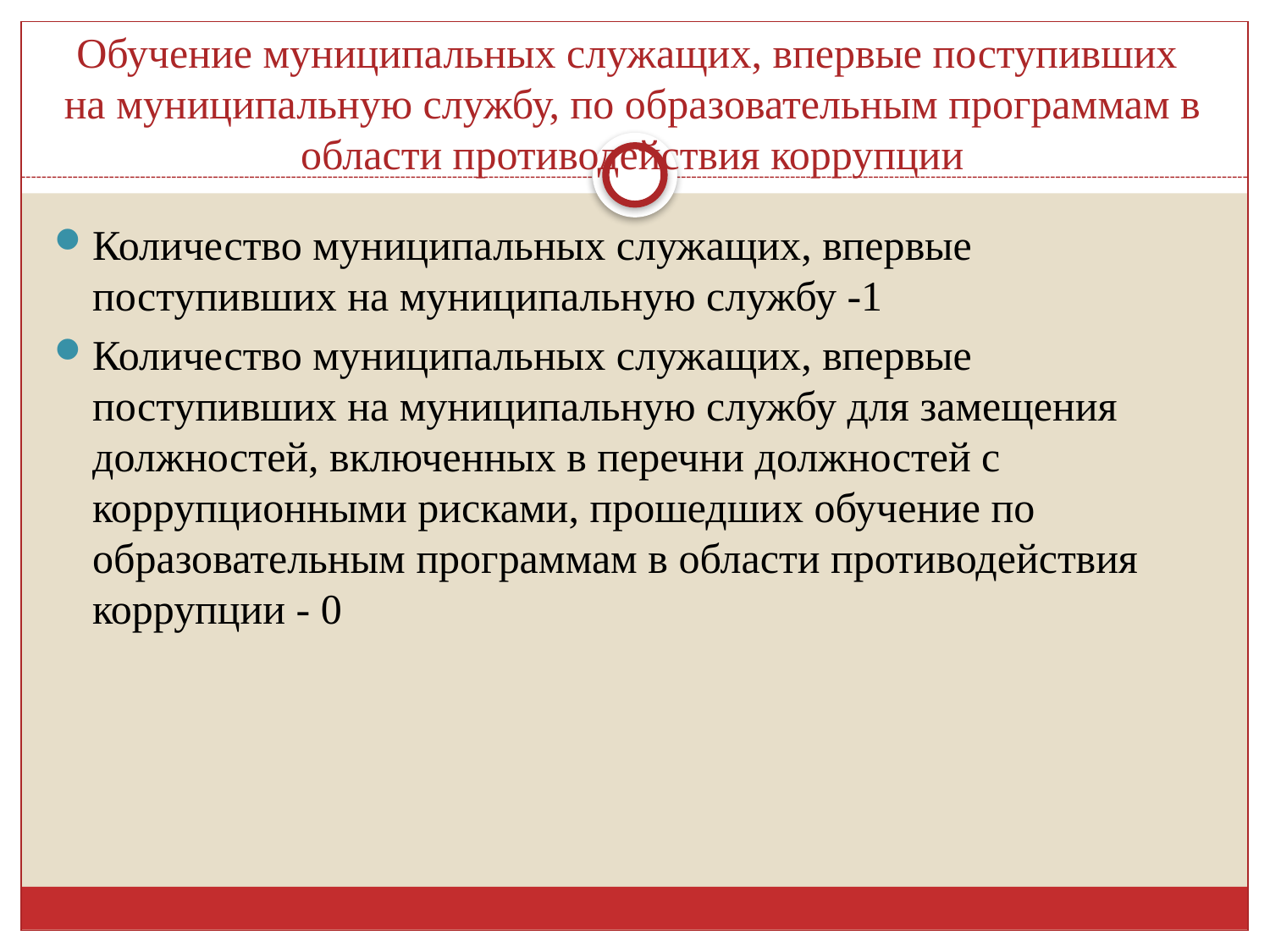

# Обучение муниципальных служащих, впервые поступивших на муниципальную службу, по образовательным программам в области противодействия коррупции
Количество муниципальных служащих, впервые поступивших на муниципальную службу -1
Количество муниципальных служащих, впервые поступивших на муниципальную службу для замещения должностей, включенных в перечни должностей с коррупционными рисками, прошедших обучение по образовательным программам в области противодействия коррупции - 0